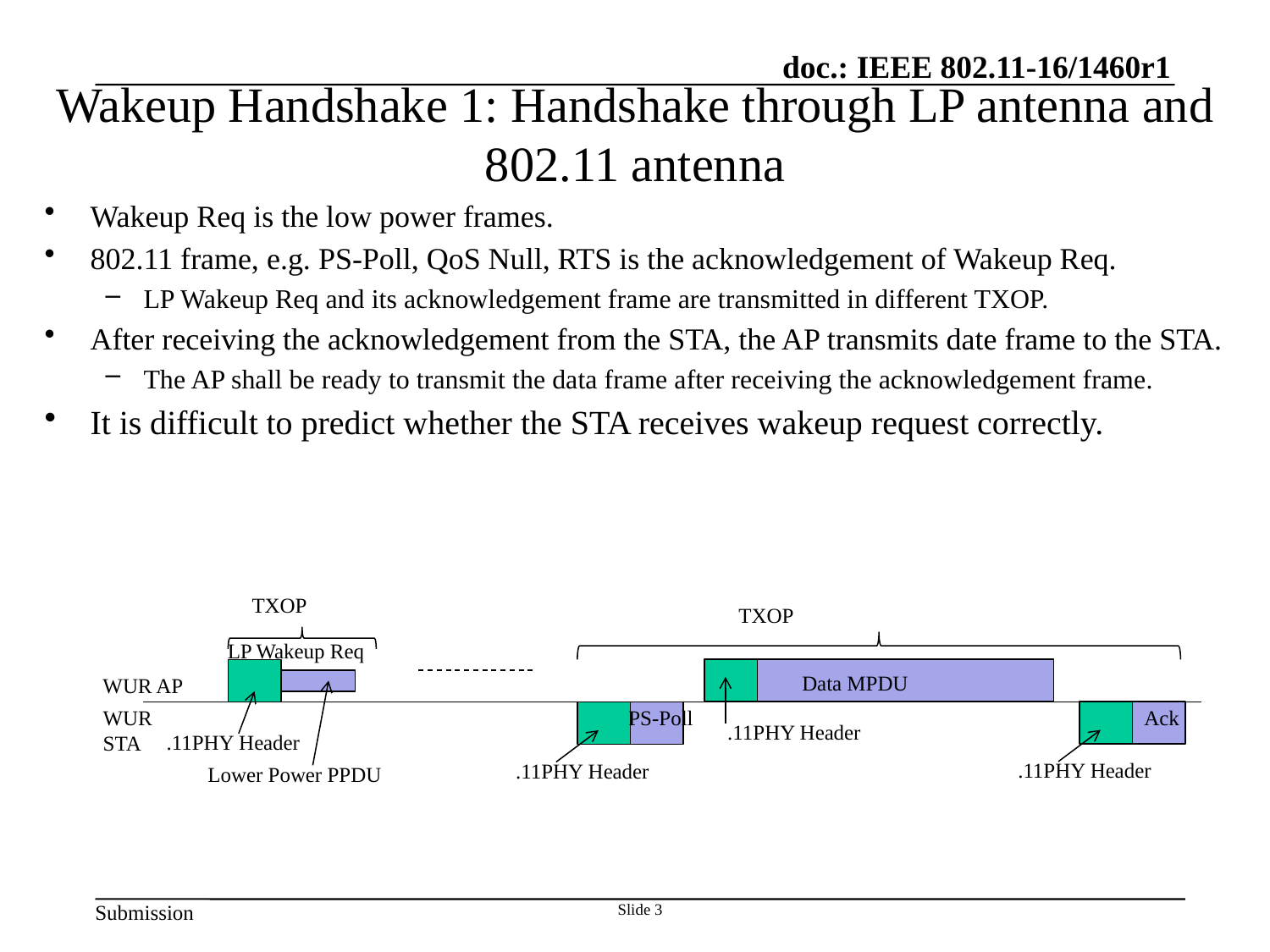

# Wakeup Handshake 1: Handshake through LP antenna and 802.11 antenna
Wakeup Req is the low power frames.
802.11 frame, e.g. PS-Poll, QoS Null, RTS is the acknowledgement of Wakeup Req.
LP Wakeup Req and its acknowledgement frame are transmitted in different TXOP.
After receiving the acknowledgement from the STA, the AP transmits date frame to the STA.
The AP shall be ready to transmit the data frame after receiving the acknowledgement frame.
It is difficult to predict whether the STA receives wakeup request correctly.

TXOP
TXOP
LP Wakeup Req

Data MPDU
WUR AP

WUR STA
Ack
PS-Poll

.11PHY Header
.11PHY Header
.11PHY Header
.11PHY Header
Lower Power PPDU
Slide 3